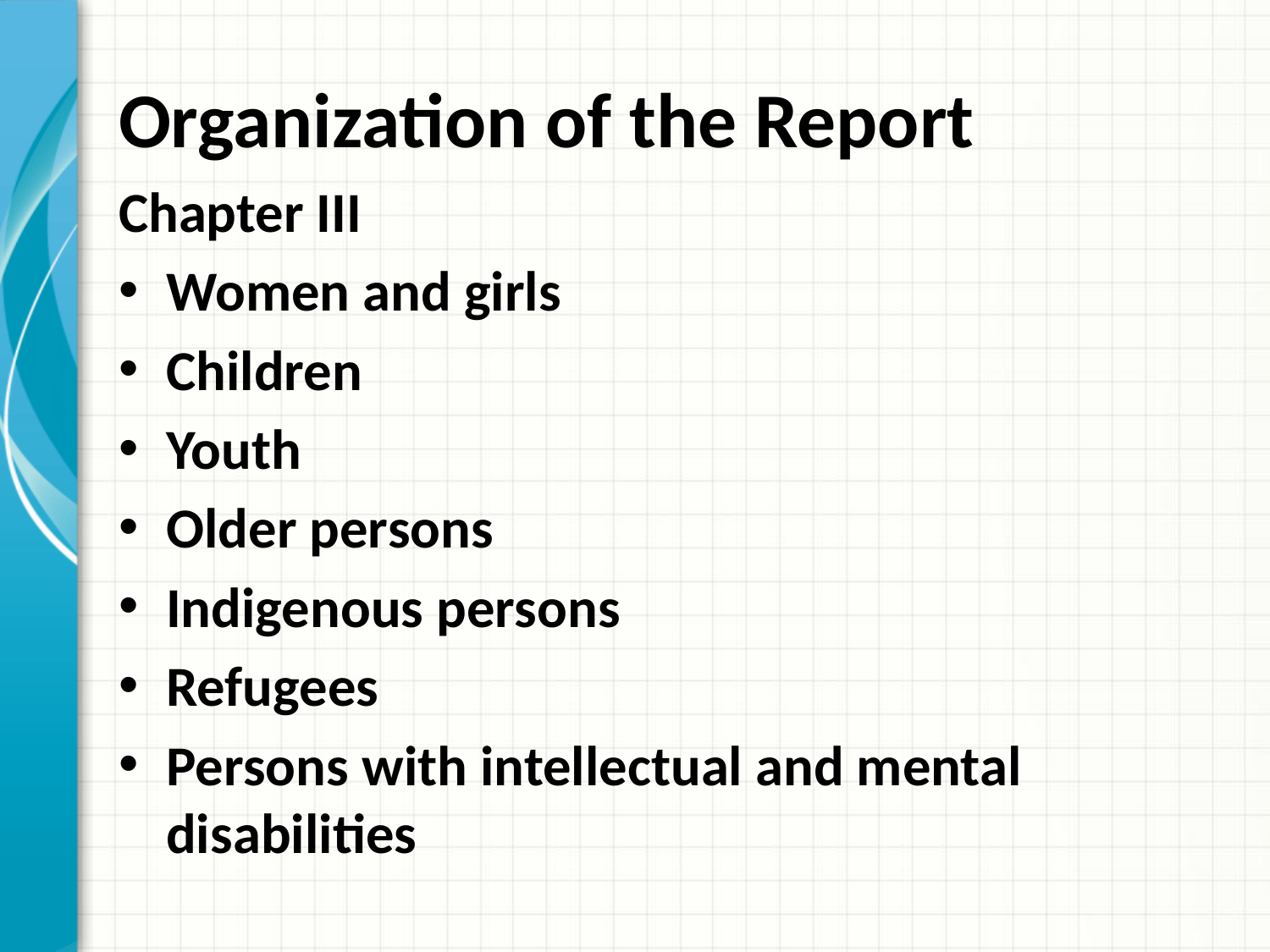

# Organization of the Report
Chapter III
Women and girls
Children
Youth
Older persons
Indigenous persons
Refugees
Persons with intellectual and mental disabilities